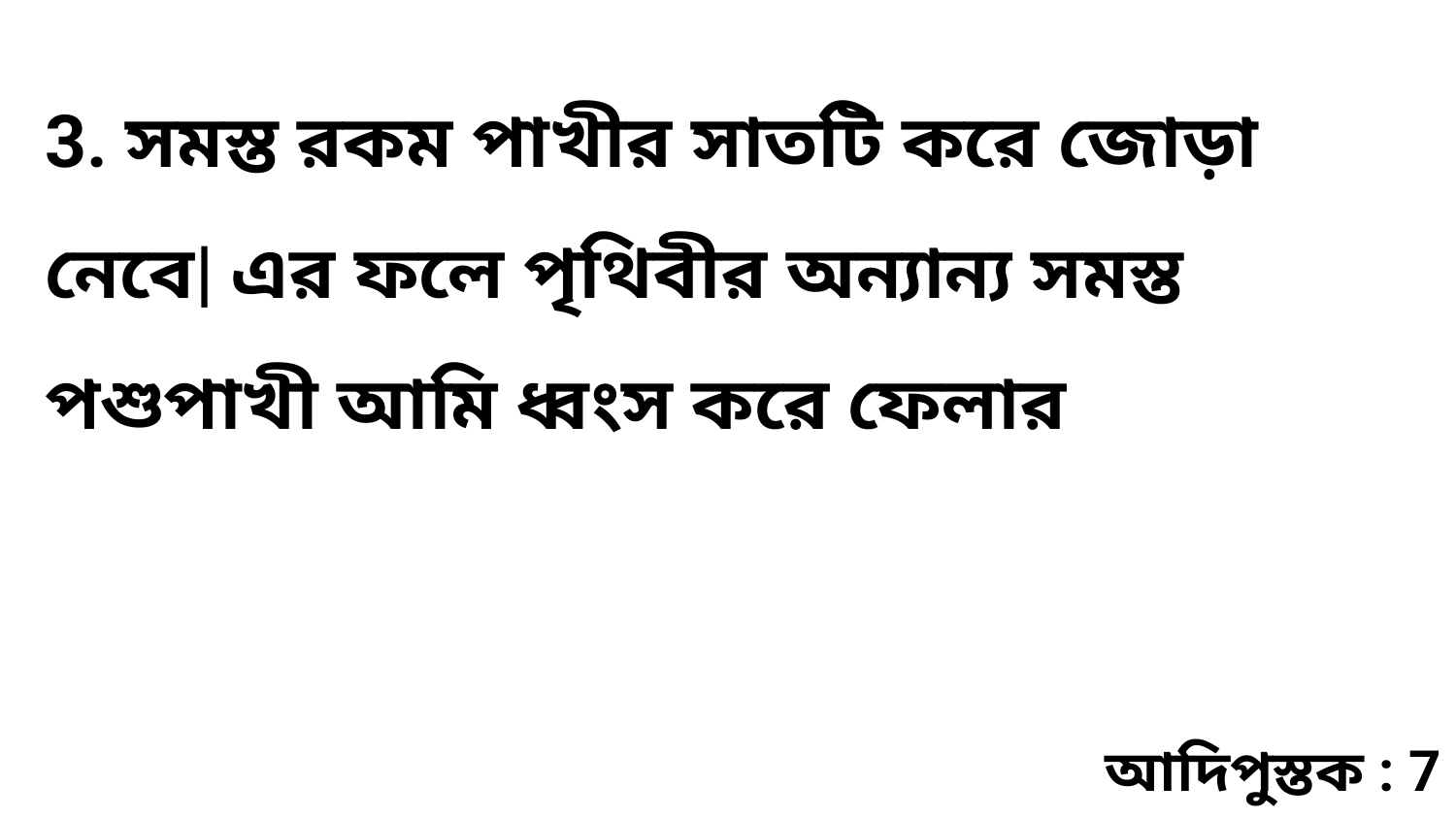

3. সমস্ত রকম পাখীর সাতটি করে জোড়া নেবে| এর ফলে পৃথিবীর অন্যান্য সমস্ত পশুপাখী আমি ধ্বংস করে ফেলার
আদিপুস্তক : 7